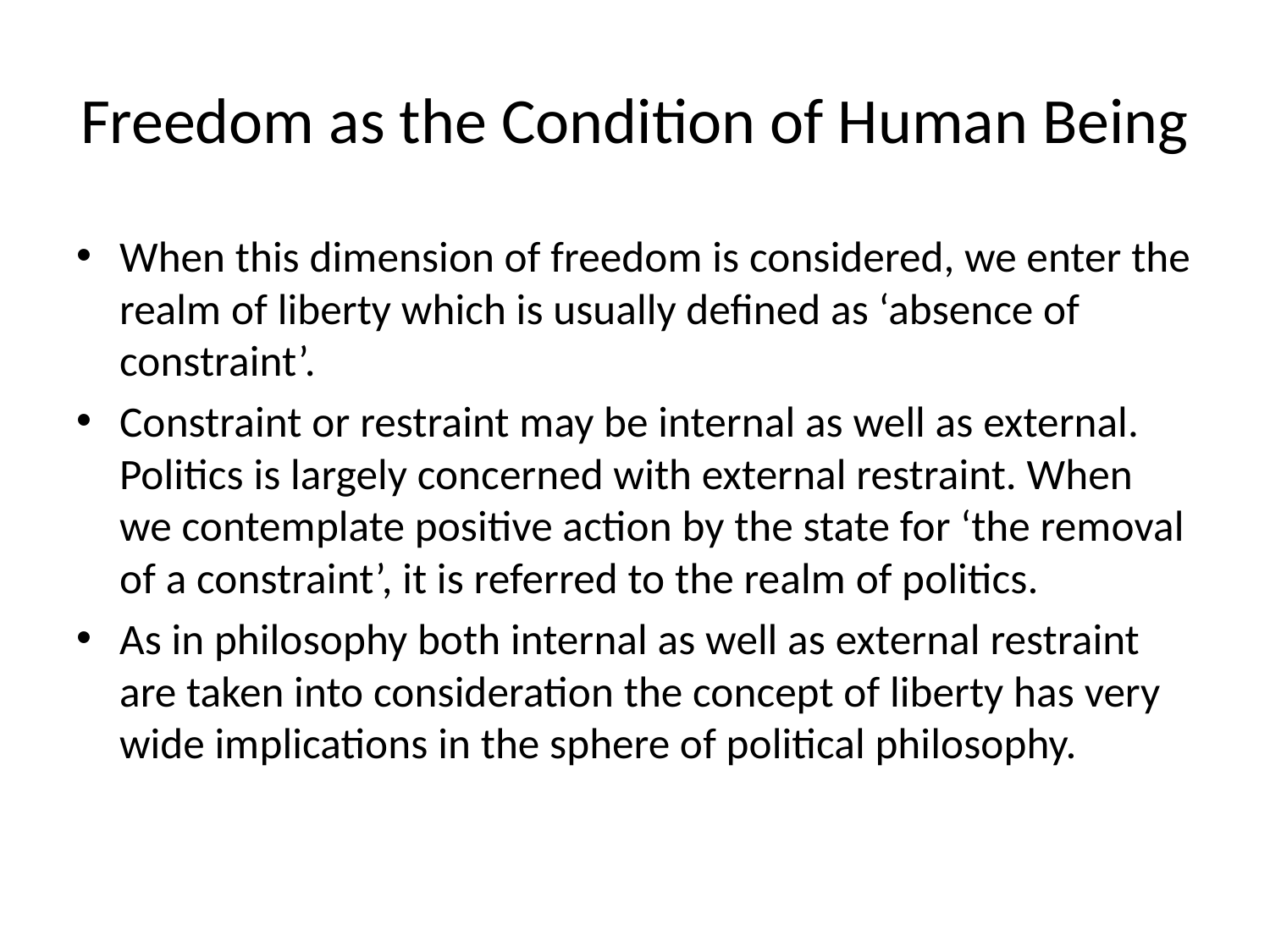

# Freedom as the Condition of Human Being
When this dimension of freedom is considered, we enter the realm of liberty which is usually defined as ‘absence of constraint’.
Constraint or restraint may be internal as well as external. Politics is largely concerned with external restraint. When we contemplate positive action by the state for ‘the removal of a constraint’, it is referred to the realm of politics.
As in philosophy both internal as well as external restraint are taken into consideration the concept of liberty has very wide implications in the sphere of political philosophy.